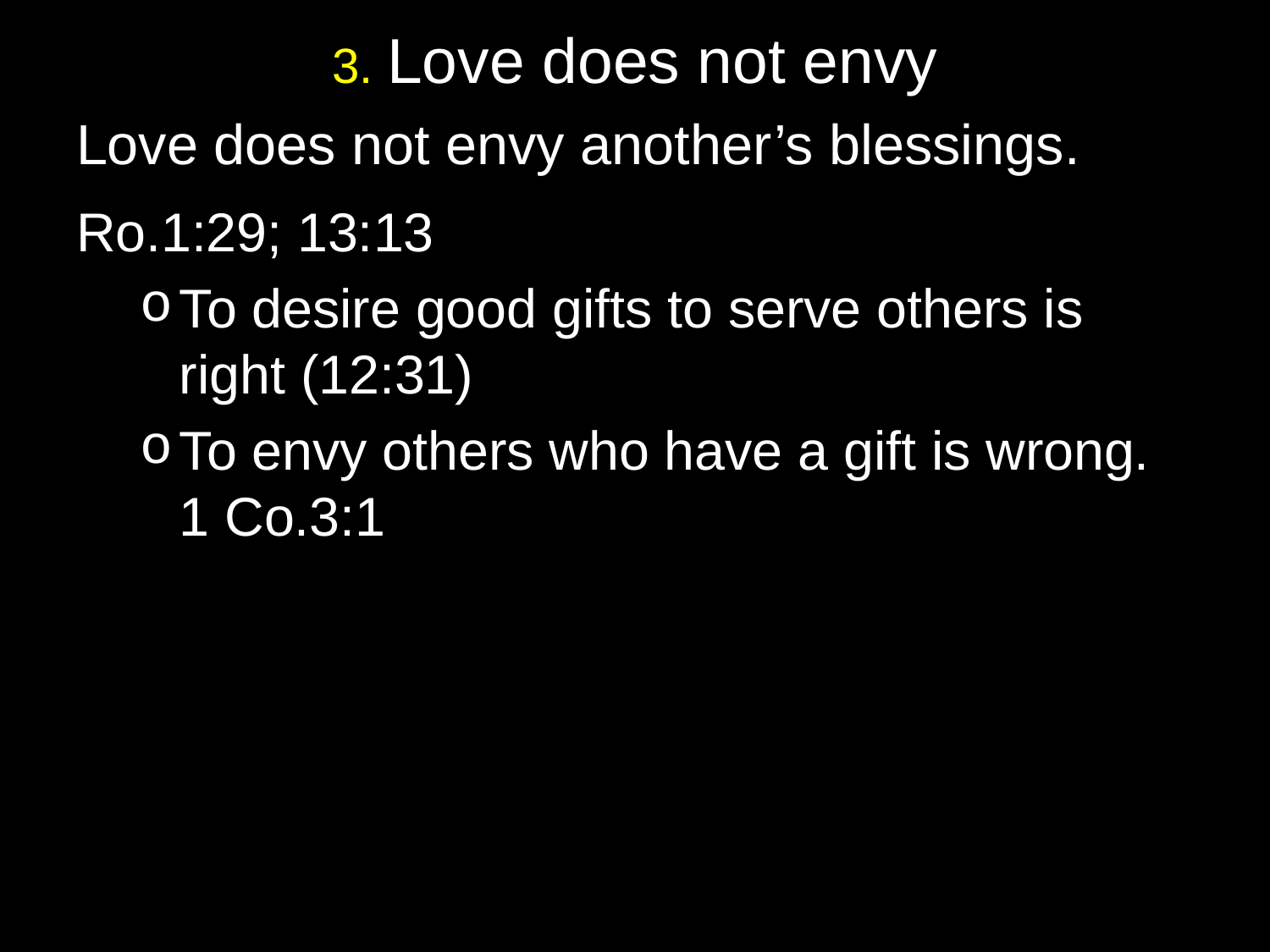

# 3. Love does not envy
Love does not envy another’s blessings.
Ro.1:29; 13:13
To desire good gifts to serve others is right (12:31)
To envy others who have a gift is wrong.   1 Co.3:1